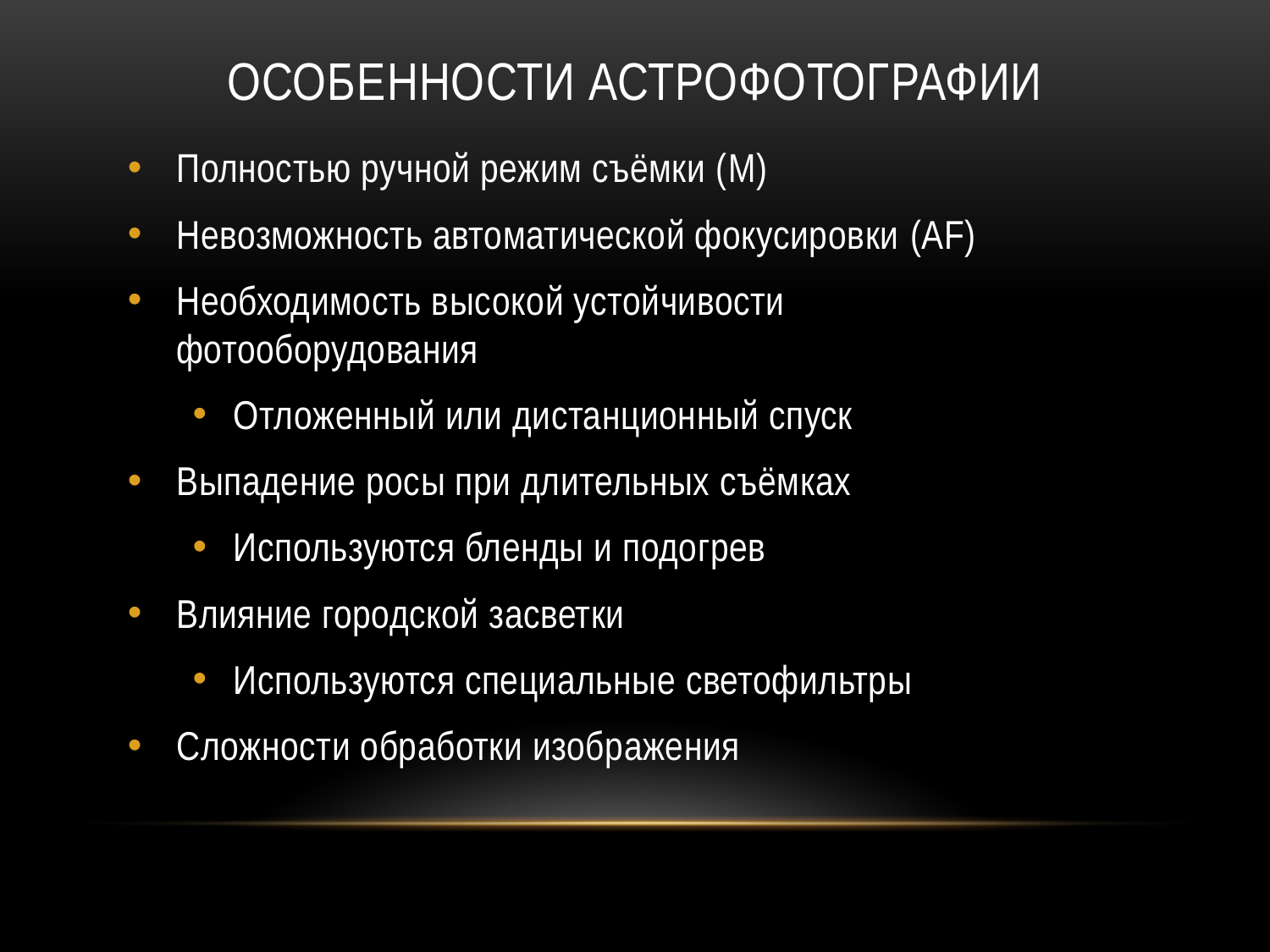

Особенности астрофотографии
Полностью ручной режим съёмки (M)
Невозможность автоматической фокусировки (AF)
Необходимость высокой устойчивости фотооборудования
Отложенный или дистанционный спуск
Выпадение росы при длительных съёмках
Используются бленды и подогрев
Влияние городской засветки
Используются специальные светофильтры
Сложности обработки изображения